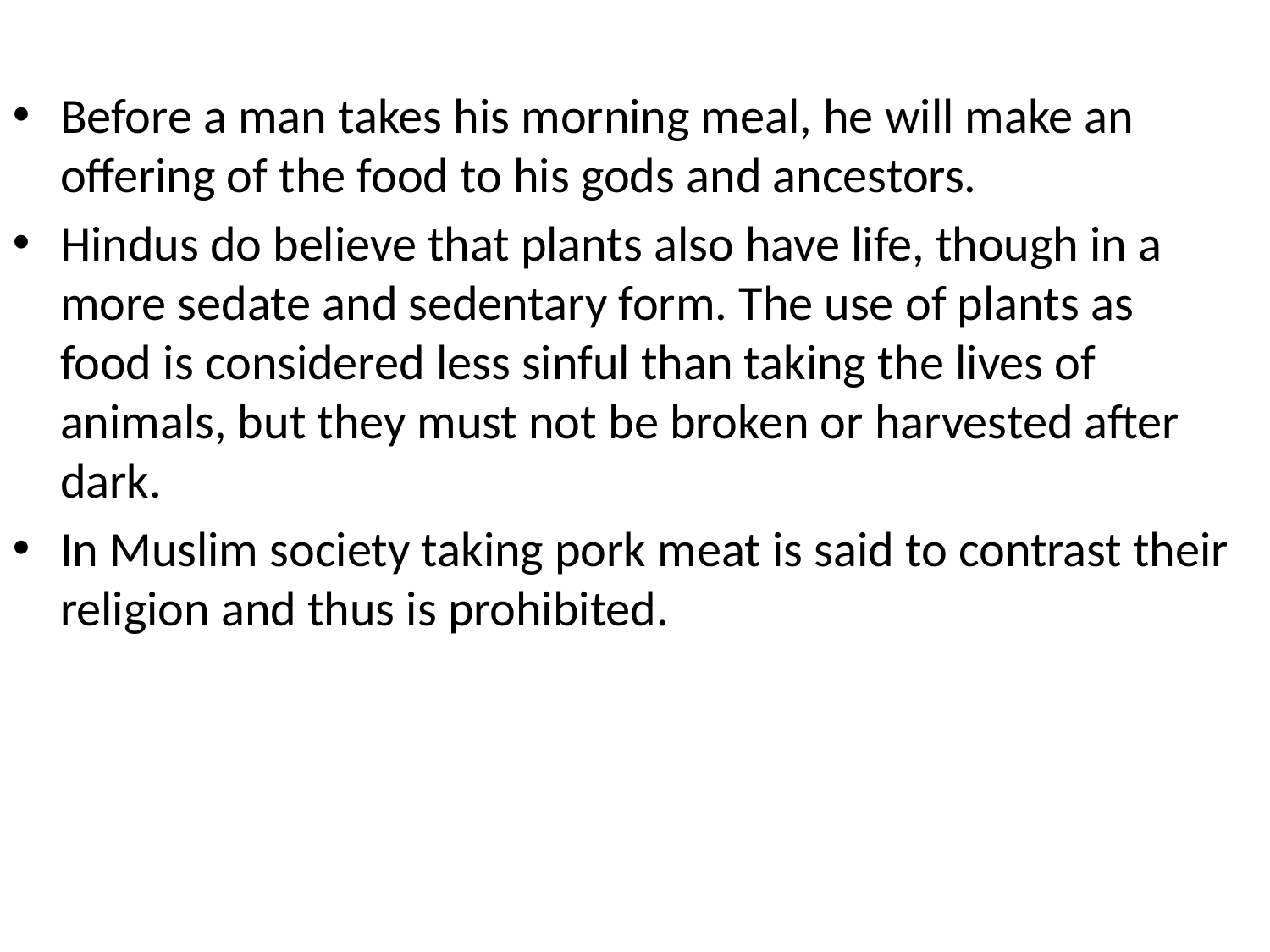

Before a man takes his morning meal, he will make an offering of the food to his gods and ancestors.
Hindus do believe that plants also have life, though in a more sedate and sedentary form. The use of plants as food is considered less sinful than taking the lives of animals, but they must not be broken or harvested after dark.
In Muslim society taking pork meat is said to contrast their religion and thus is prohibited.